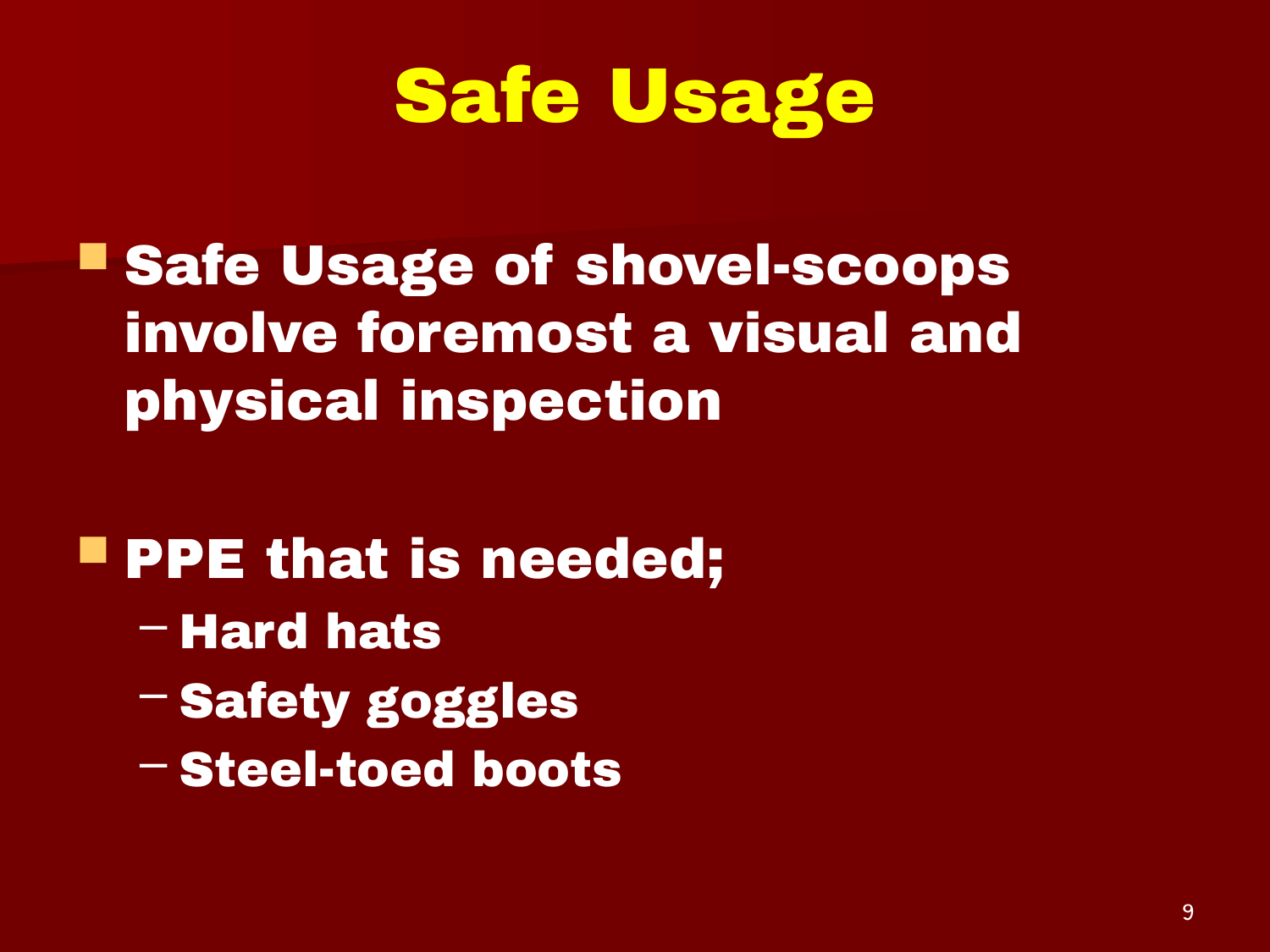

# Safe Usage
Safe Usage of shovel-scoops involve foremost a visual and physical inspection

PPE that is needed;
Hard hats
Safety goggles
Steel-toed boots

9